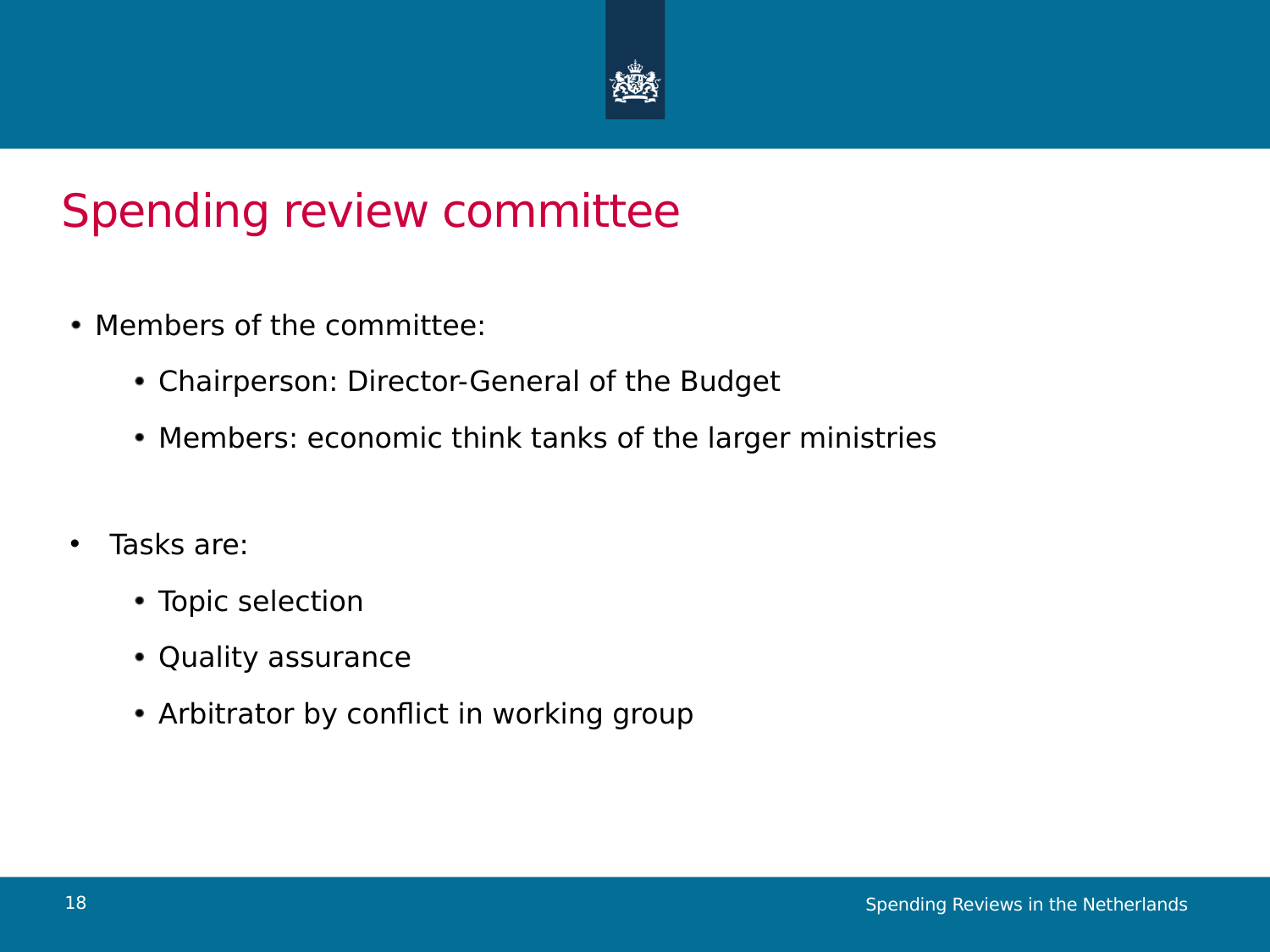

# Spending review committee
Members of the committee:
Chairperson: Director-General of the Budget
Members: economic think tanks of the larger ministries
Tasks are:
Topic selection
Quality assurance
Arbitrator by conflict in working group
18
Spending Reviews in the Netherlands